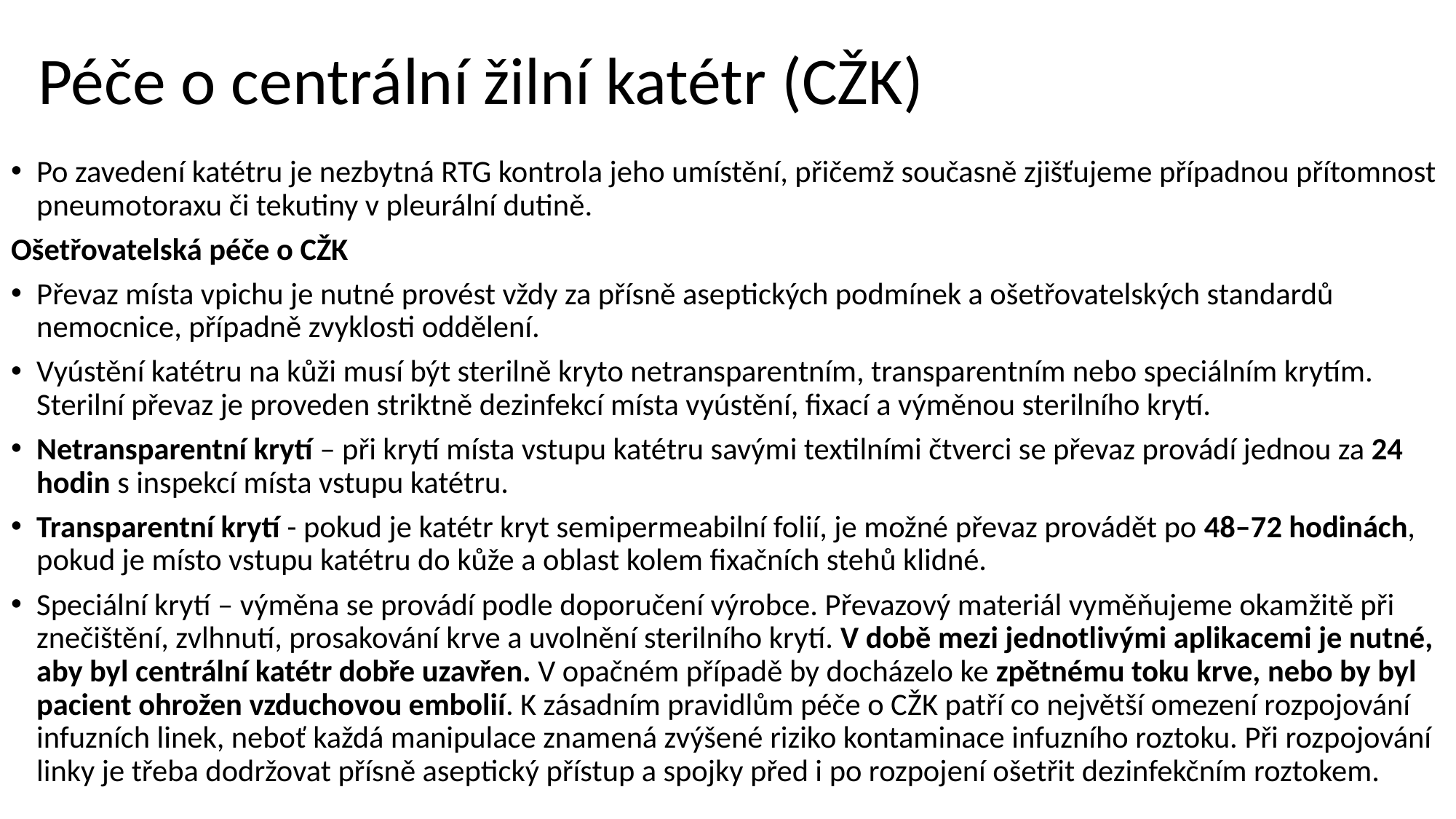

# Péče o centrální žilní katétr (CŽK)
Po zavedení katétru je nezbytná RTG kontrola jeho umístění, přičemž současně zjišťujeme případnou přítomnost pneumotoraxu či tekutiny v pleurální dutině.
Ošetřovatelská péče o CŽK
Převaz místa vpichu je nutné provést vždy za přísně aseptických podmínek a ošetřovatelských standardů nemocnice, případně zvyklosti oddělení.
Vyústění katétru na kůži musí být sterilně kryto netransparentním, transparentním nebo speciálním krytím. Sterilní převaz je proveden striktně dezinfekcí místa vyústění, fixací a výměnou sterilního krytí.
Netransparentní krytí – při krytí místa vstupu katétru savými textilními čtverci se převaz provádí jednou za 24 hodin s inspekcí místa vstupu katétru.
Transparentní krytí - pokud je katétr kryt semipermeabilní folií, je možné převaz provádět po 48–72 hodinách, pokud je místo vstupu katétru do kůže a oblast kolem fixačních stehů klidné.
Speciální krytí – výměna se provádí podle doporučení výrobce. Převazový materiál vyměňujeme okamžitě při znečištění, zvlhnutí, prosakování krve a uvolnění sterilního krytí. V době mezi jednotlivými aplikacemi je nutné, aby byl centrální katétr dobře uzavřen. V opačném případě by docházelo ke zpětnému toku krve, nebo by byl pacient ohrožen vzduchovou embolií. K zásadním pravidlům péče o CŽK patří co největší omezení rozpojování infuzních linek, neboť každá manipulace znamená zvýšené riziko kontaminace infuzního roztoku. Při rozpojování linky je třeba dodržovat přísně aseptický přístup a spojky před i po rozpojení ošetřit dezinfekčním roztokem.